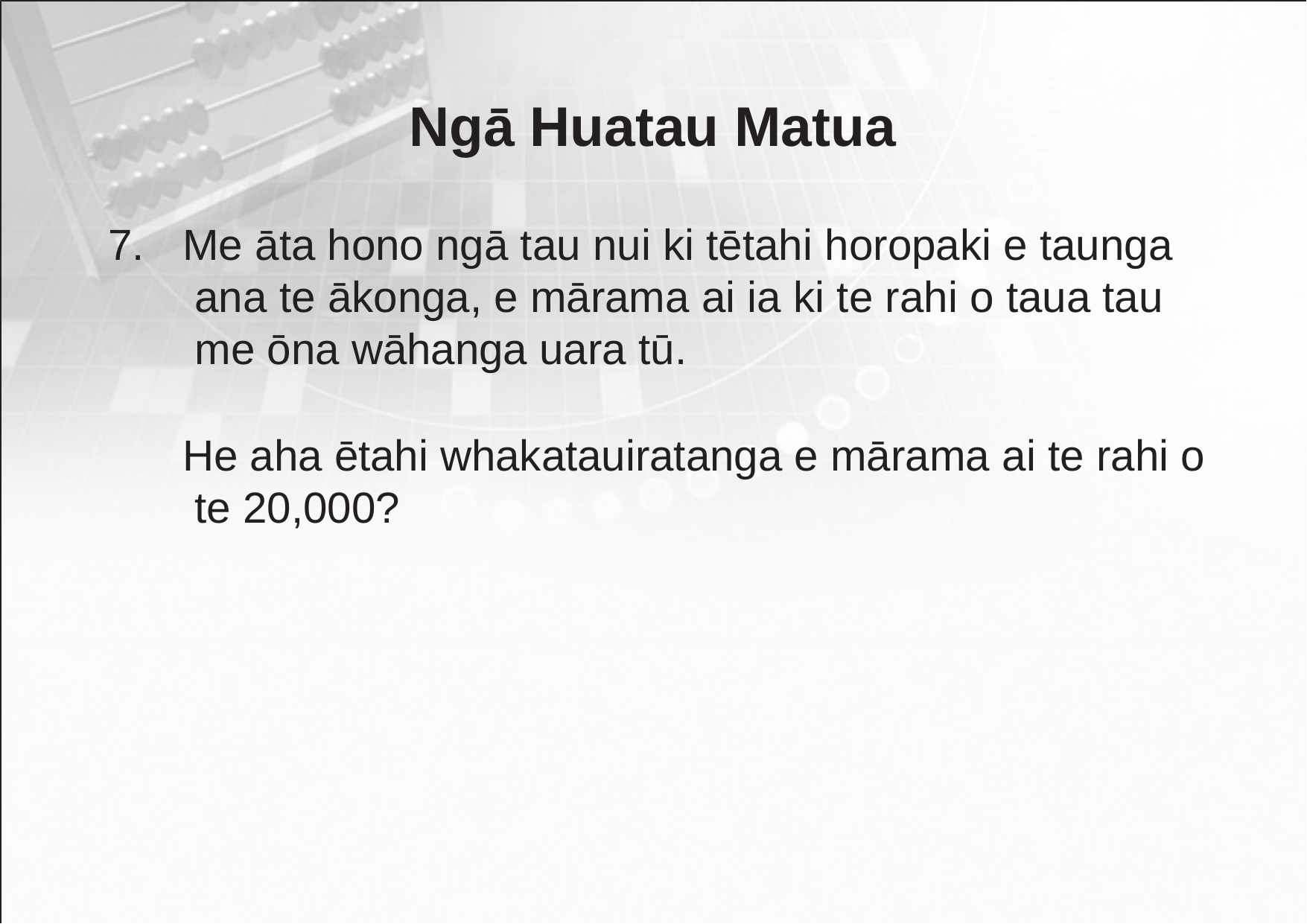

# Ngā Huatau Matua
7.	Me āta hono ngā tau nui ki tētahi horopaki e taunga  ana te ākonga, e mārama ai ia ki te rahi o taua tau  me ōna wāhanga uara tū.

He aha ētahi whakatauiratanga e mārama ai te rahi o  te 20,000?